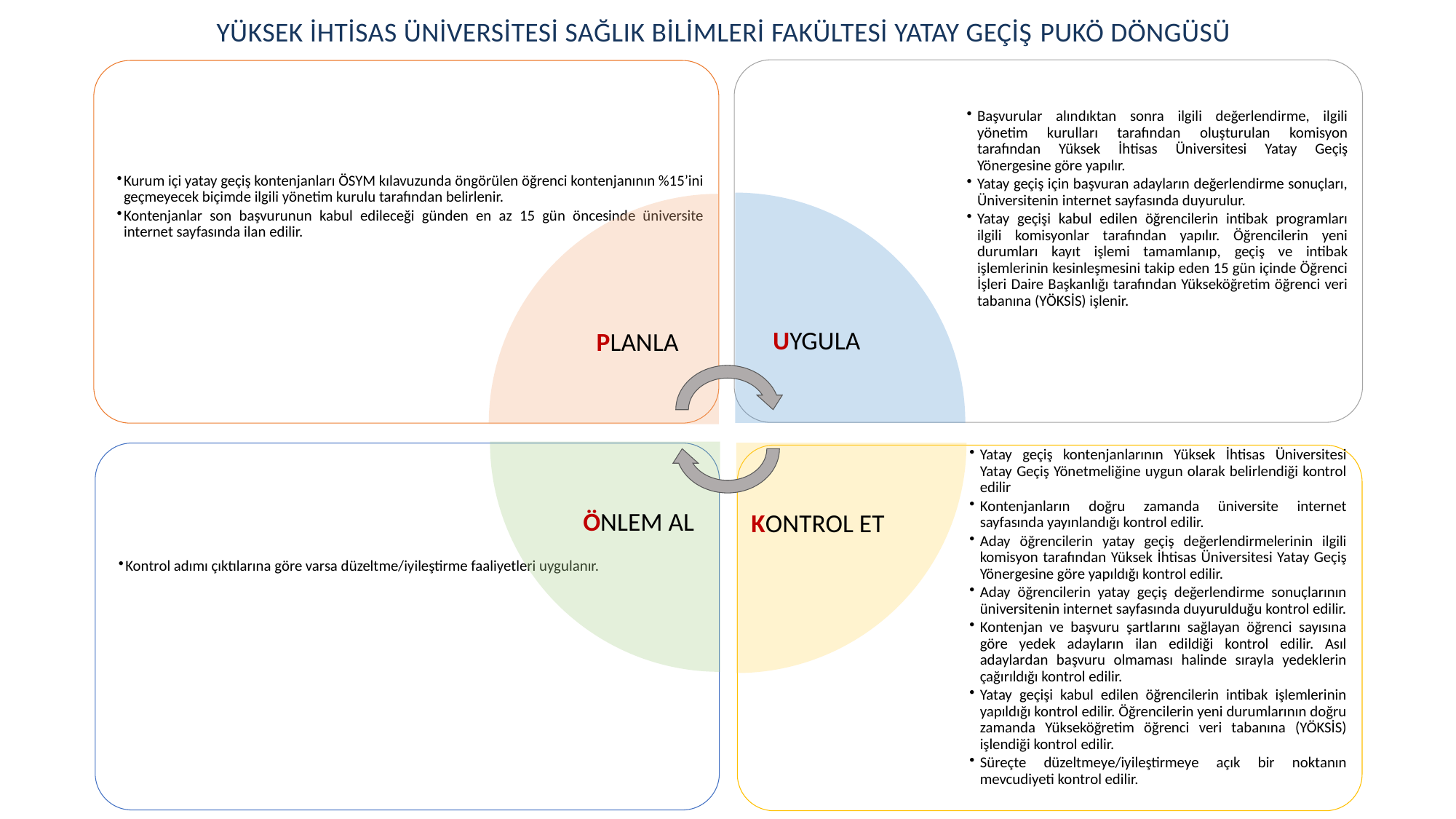

YÜKSEK İHTİSAS ÜNİVERSİTESİ SAĞLIK BİLİMLERİ FAKÜLTESİ YATAY GEÇİŞ PUKÖ DÖNGÜSÜ
Yatay geçiş kontenjanlarının Yüksek İhtisas Üniversitesi Yatay Geçiş Yönetmeliğine uygun olarak belirlendiği kontrol edilir
Kontenjanların doğru zamanda üniversite internet sayfasında yayınlandığı kontrol edilir.
Aday öğrencilerin yatay geçiş değerlendirmelerinin ilgili komisyon tarafından Yüksek İhtisas Üniversitesi Yatay Geçiş Yönergesine göre yapıldığı kontrol edilir.
Aday öğrencilerin yatay geçiş değerlendirme sonuçlarının üniversitenin internet sayfasında duyurulduğu kontrol edilir.
Kontenjan ve başvuru şartlarını sağlayan öğrenci sayısına göre yedek adayların ilan edildiği kontrol edilir. Asıl adaylardan başvuru olmaması halinde sırayla yedeklerin çağırıldığı kontrol edilir.
Yatay geçişi kabul edilen öğrencilerin intibak işlemlerinin yapıldığı kontrol edilir. Öğrencilerin yeni durumlarının doğru zamanda Yükseköğretim öğrenci veri tabanına (YÖKSİS) işlendiği kontrol edilir.
Süreçte düzeltmeye/iyileştirmeye açık bir noktanın mevcudiyeti kontrol edilir.
Kontrol adımı çıktılarına göre varsa düzeltme/iyileştirme faaliyetleri uygulanır.

Başvurular alındıktan sonra ilgili değerlendirme, ilgili yönetim kurulları tarafından oluşturulan komisyon tarafından Yüksek İhtisas Üniversitesi Yatay Geçiş Yönergesine göre yapılır.
Yatay geçiş için başvuran adayların değerlendirme sonuçları, Üniversitenin internet sayfasında duyurulur.
Yatay geçişi kabul edilen öğrencilerin intibak programları ilgili komisyonlar tarafından yapılır. Öğrencilerin yeni durumları kayıt işlemi tamamlanıp, geçiş ve intibak işlemlerinin kesinleşmesini takip eden 15 gün içinde Öğrenci İşleri Daire Başkanlığı tarafından Yükseköğretim öğrenci veri tabanına (YÖKSİS) işlenir.

Kurum içi yatay geçiş kontenjanları ÖSYM kılavuzunda öngörülen öğrenci kontenjanının %15’ini geçmeyecek biçimde ilgili yönetim kurulu tarafından belirlenir.
Kontenjanlar son başvurunun kabul edileceği günden en az 15 gün öncesinde üniversite internet sayfasında ilan edilir.
PLANLA
UYGULA
KONTROL ET
ÖNLEM AL